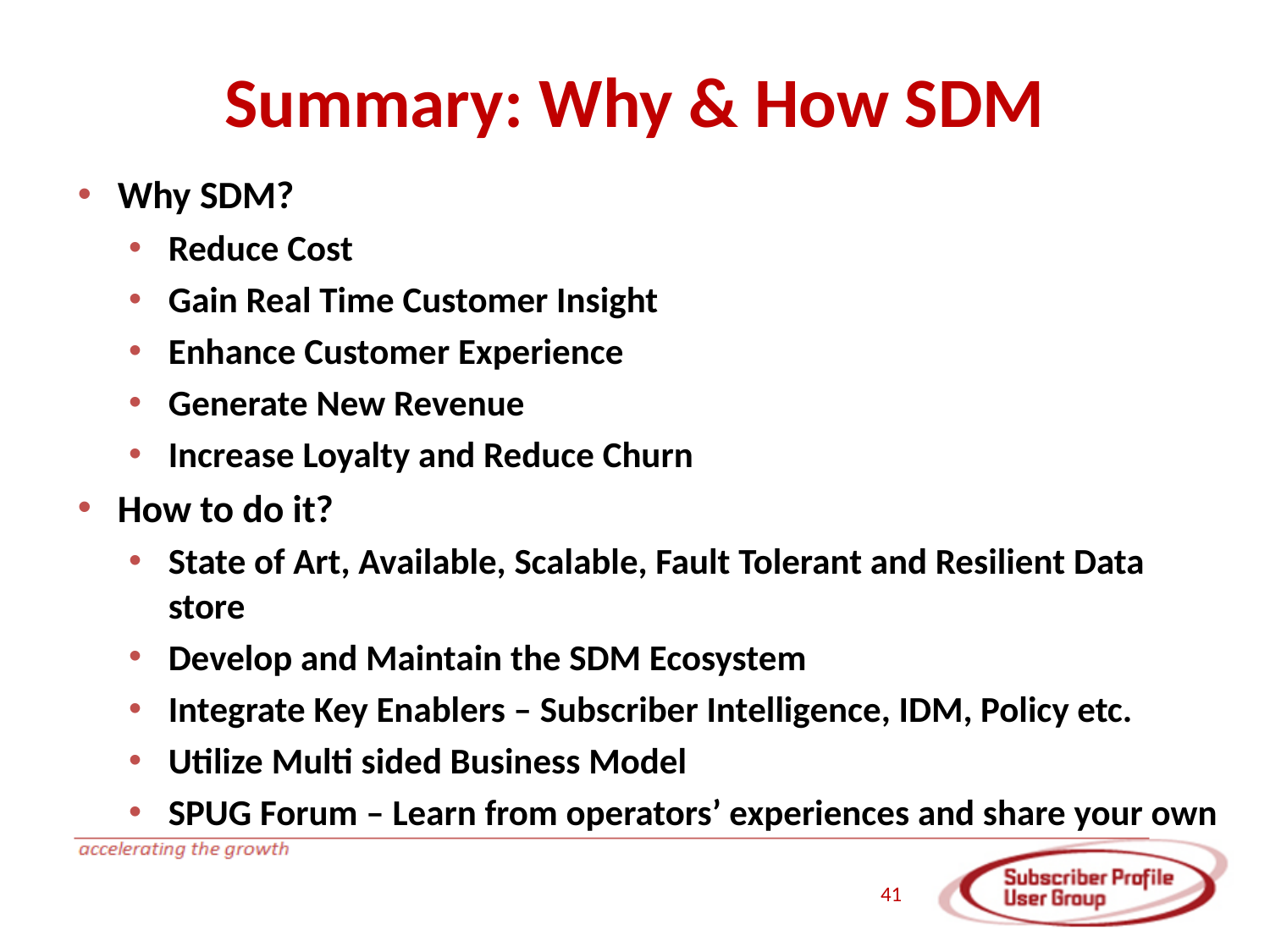

# Summary: Why & How SDM
Why SDM?
Reduce Cost
Gain Real Time Customer Insight
Enhance Customer Experience
Generate New Revenue
Increase Loyalty and Reduce Churn
How to do it?
State of Art, Available, Scalable, Fault Tolerant and Resilient Data store
Develop and Maintain the SDM Ecosystem
Integrate Key Enablers – Subscriber Intelligence, IDM, Policy etc.
Utilize Multi sided Business Model
SPUG Forum – Learn from operators’ experiences and share your own

41